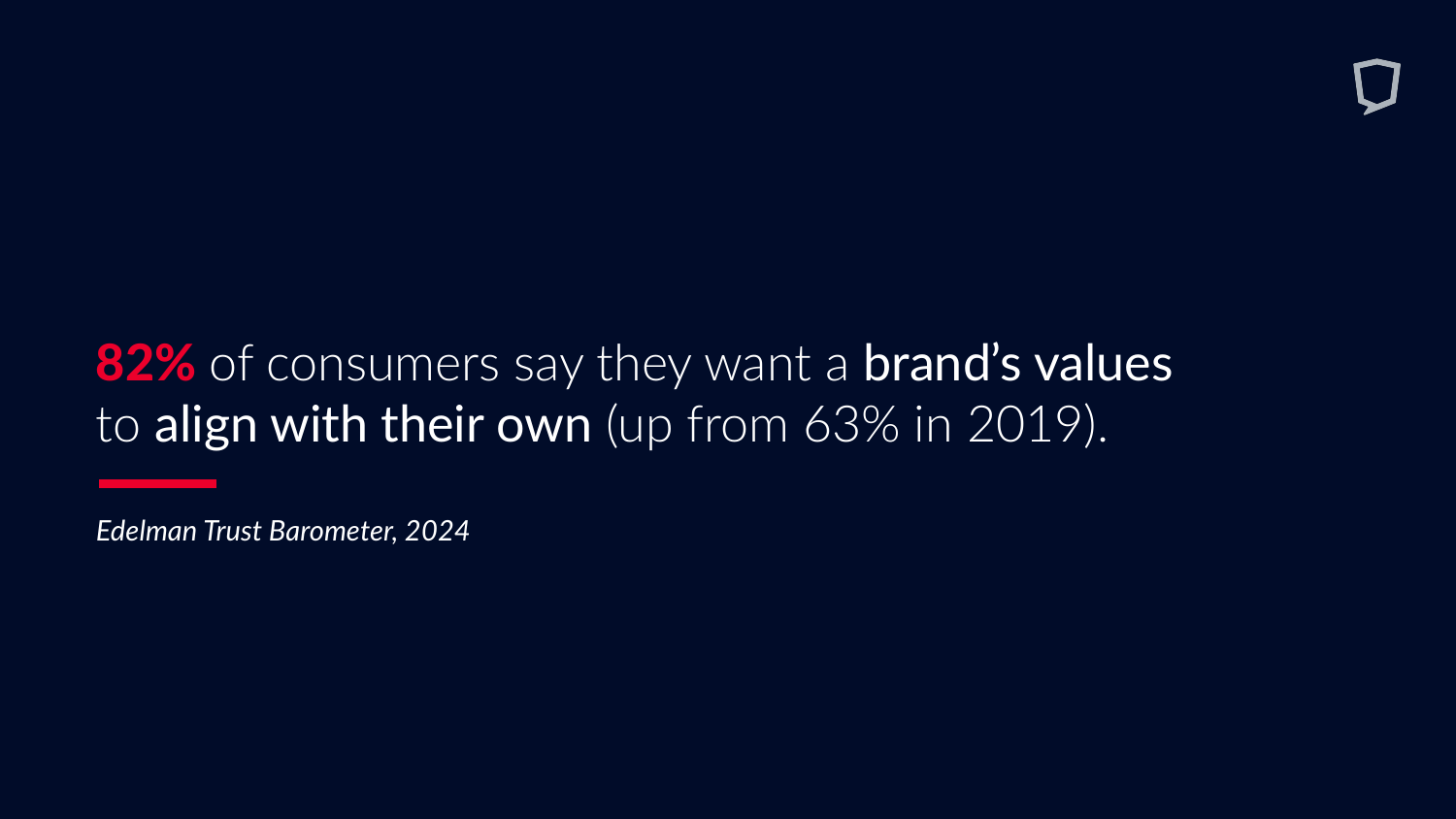

82% of consumers say they want a brand’s values
to align with their own (up from 63% in 2019).

Edelman Trust Barometer, 2024